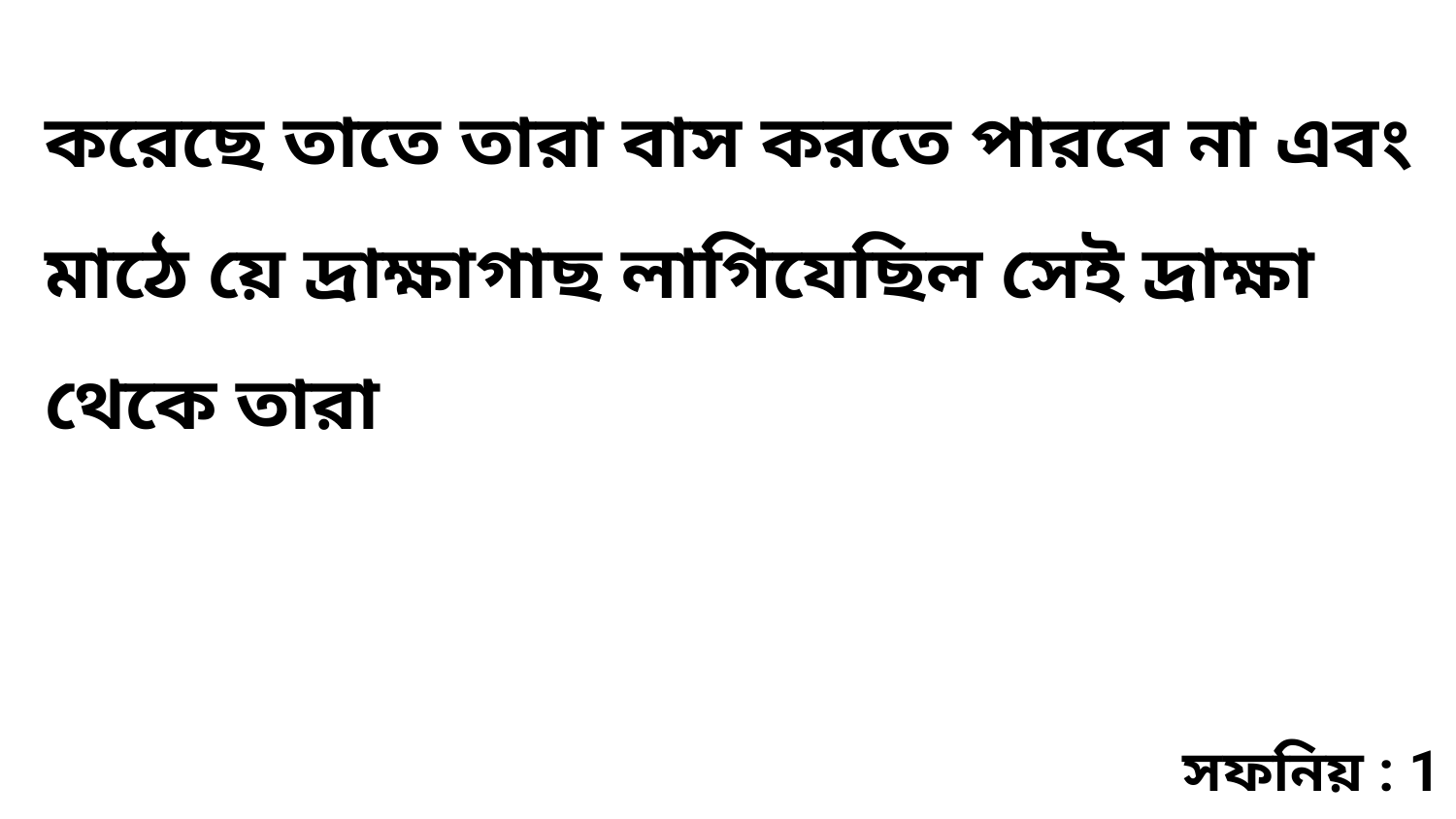

করেছে তাতে তারা বাস করতে পারবে না এবং মাঠে য়ে দ্রাক্ষাগাছ লাগিযেছিল সেই দ্রাক্ষা থেকে তারা
সফনিয় : 1